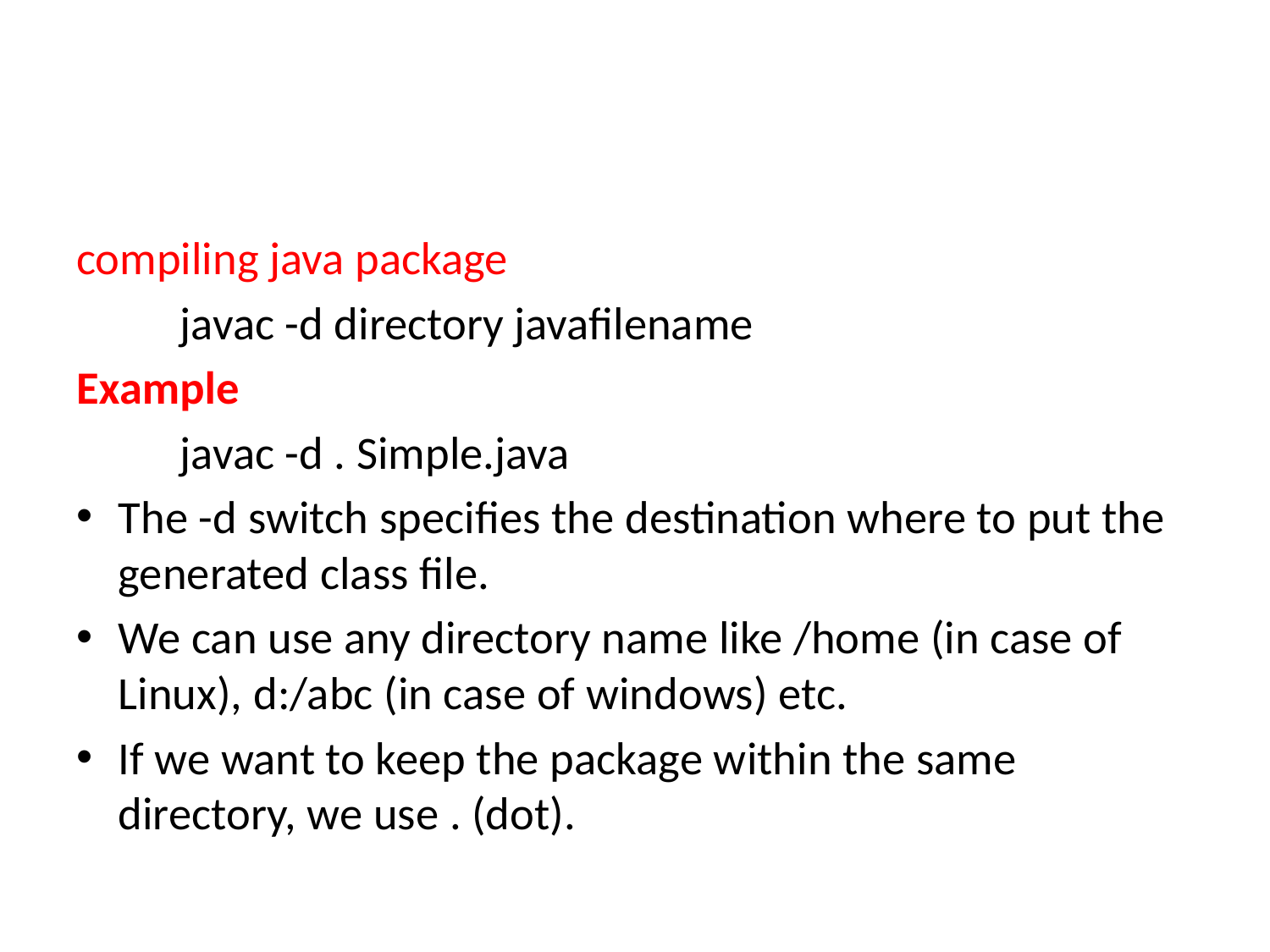

#
compiling java package
	javac -d directory javafilename
Example
	javac -d . Simple.java
The -d switch specifies the destination where to put the generated class file.
We can use any directory name like /home (in case of Linux), d:/abc (in case of windows) etc.
If we want to keep the package within the same directory, we use . (dot).